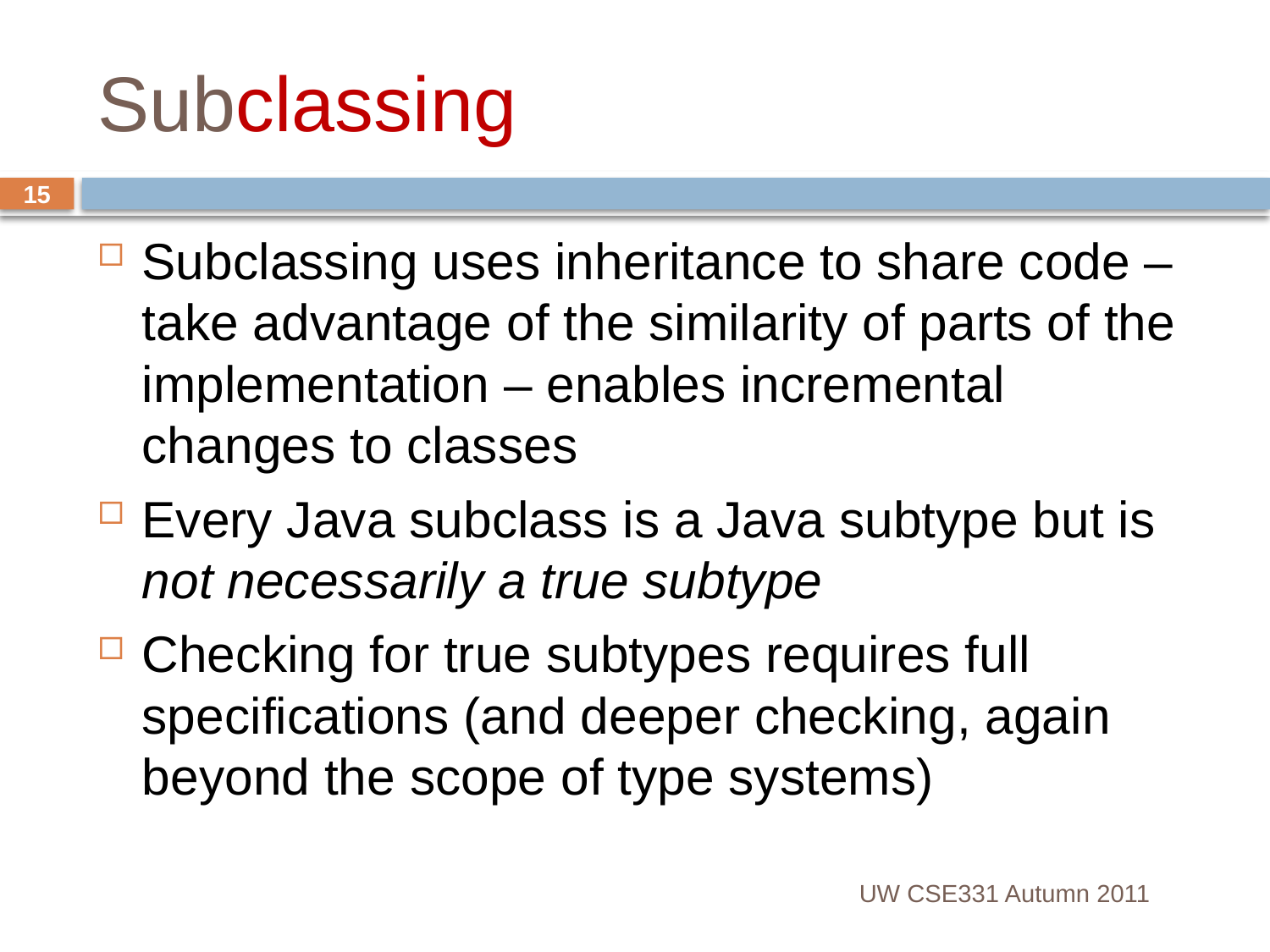

# Subclassing
15
Subclassing uses inheritance to share code – take advantage of the similarity of parts of the implementation – enables incremental changes to classes
Every Java subclass is a Java subtype but is not necessarily a true subtype
Checking for true subtypes requires full specifications (and deeper checking, again beyond the scope of type systems)
UW CSE331 Autumn 2011